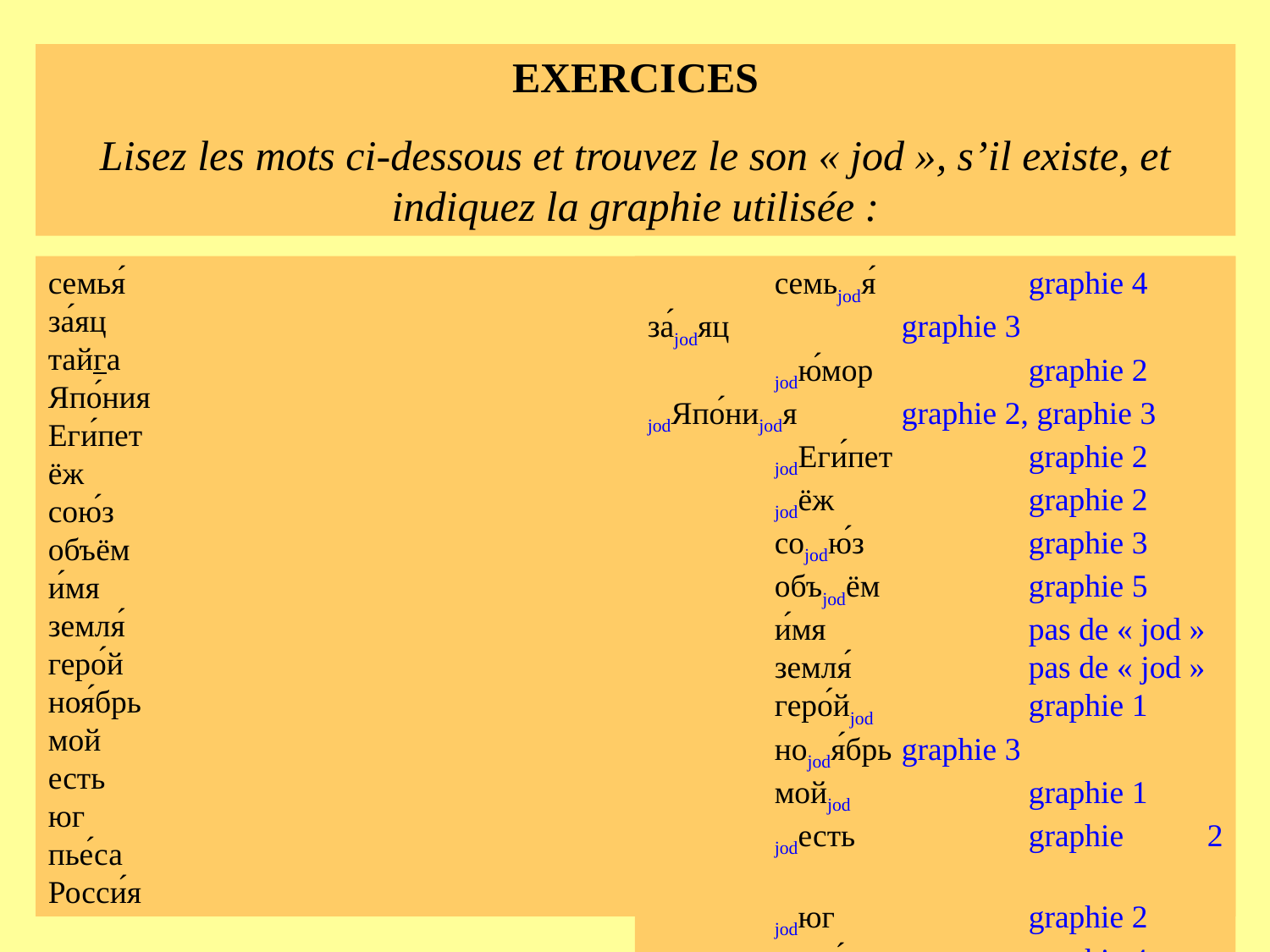

EXERCICES
Lisez les mots ci-dessous et trouvez le son « jod », s’il existe, et indiquez la graphie utilisée :
семья́
за́яц
тайга
Япо́ния
Еги́пет
ёж
сою́з
объём
и́мя
земля́
геро́й
ноя́брь
мой
есть
юг
пье́са
Росси́я
	семьjodя́		graphie 4
за́jodяц		graphie 3
	jodю́мор		graphie 2
jodЯпо́ниjodя	graphie 2, graphie 3
	jodЕги́пет		graphie 2
	jodёж		graphie 2
	соjodю́з		graphie 3
	объjodём		graphie 5
	и́мя		pas de « jod »
	земля́		pas de « jod »
	геро́йjod		graphie 1
	ноjodя́брь 	graphie 3
	мойjod		graphie 1
	jodесть		graphie 2
	jodюг		graphie 2
	пьjodе́са		graphie 4
	Росси́jodя		graphie 3